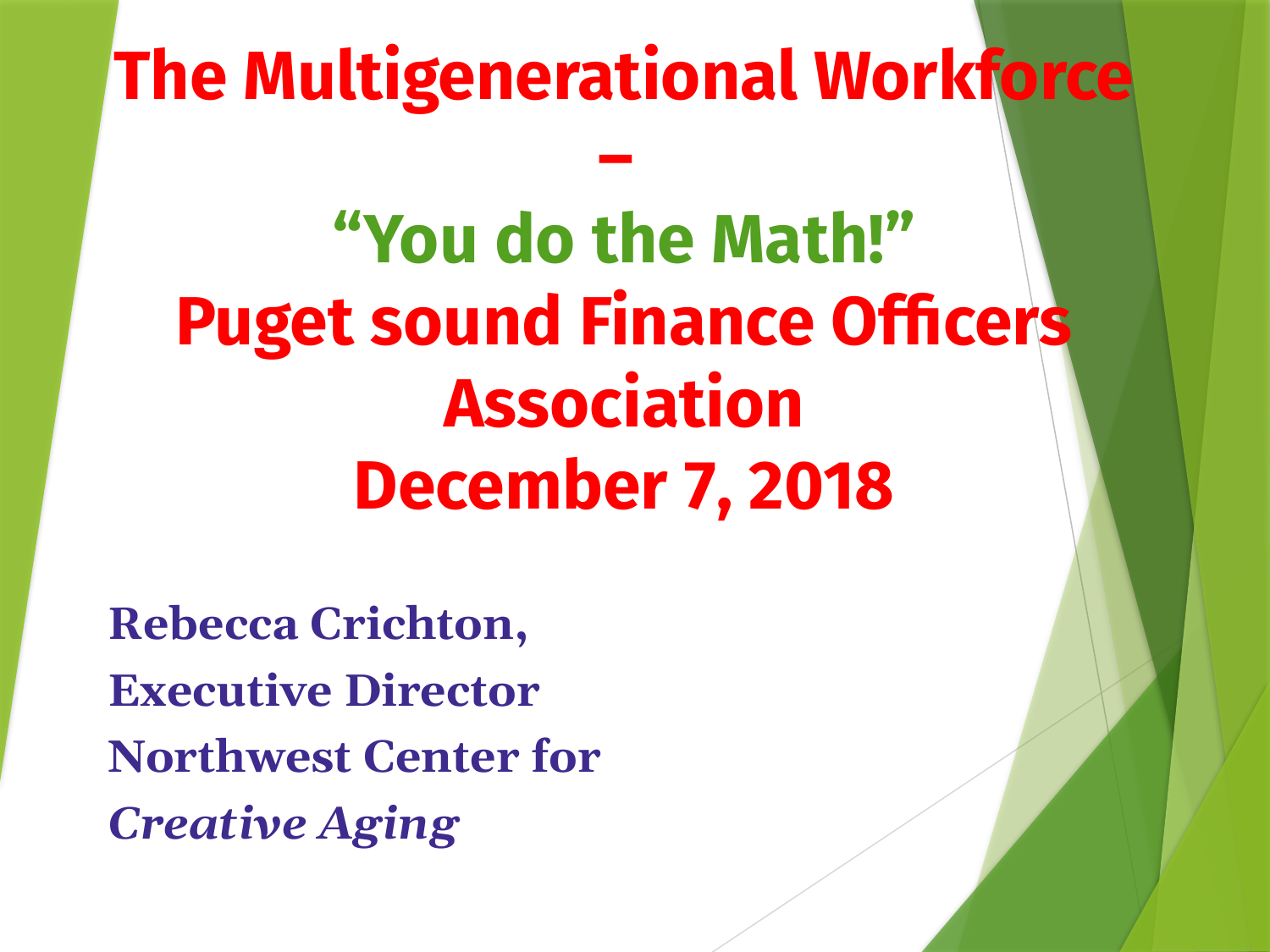

# The Multigenerational Workforce – “You do the Math!” Puget sound Finance Officers Association December 7, 2018

Rebecca Crichton,
Executive Director
Northwest Center for
Creative Aging